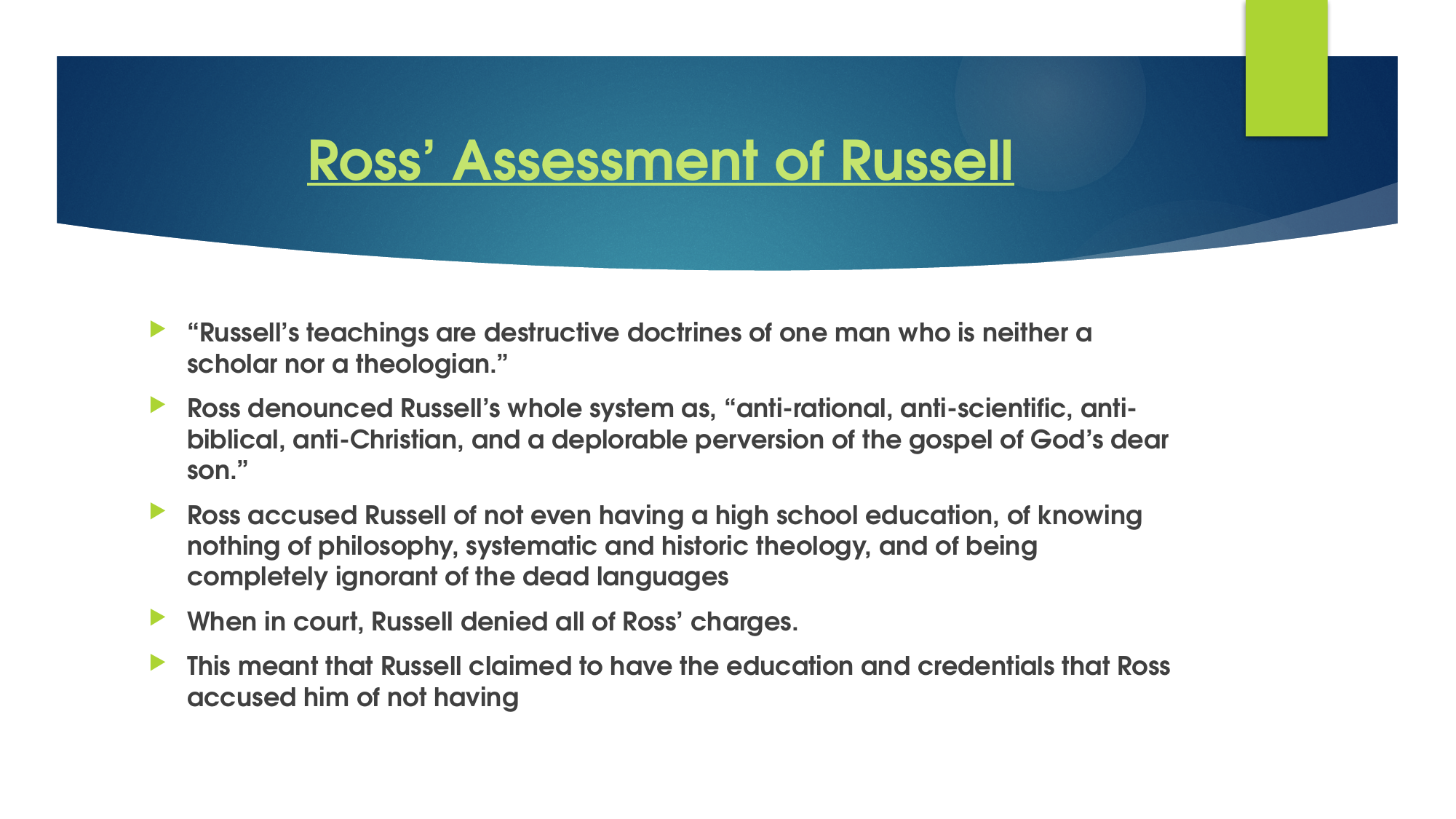

# Ross’ Assessment of Russell
“Russell’s teachings are destructive doctrines of one man who is neither a scholar nor a theologian.”
Ross denounced Russell’s whole system as, “anti-rational, anti-scientific, anti-biblical, anti-Christian, and a deplorable perversion of the gospel of God’s dear son.”
Ross accused Russell of not even having a high school education, of knowing nothing of philosophy, systematic and historic theology, and of being completely ignorant of the dead languages
When in court, Russell denied all of Ross’ charges.
This meant that Russell claimed to have the education and credentials that Ross accused him of not having